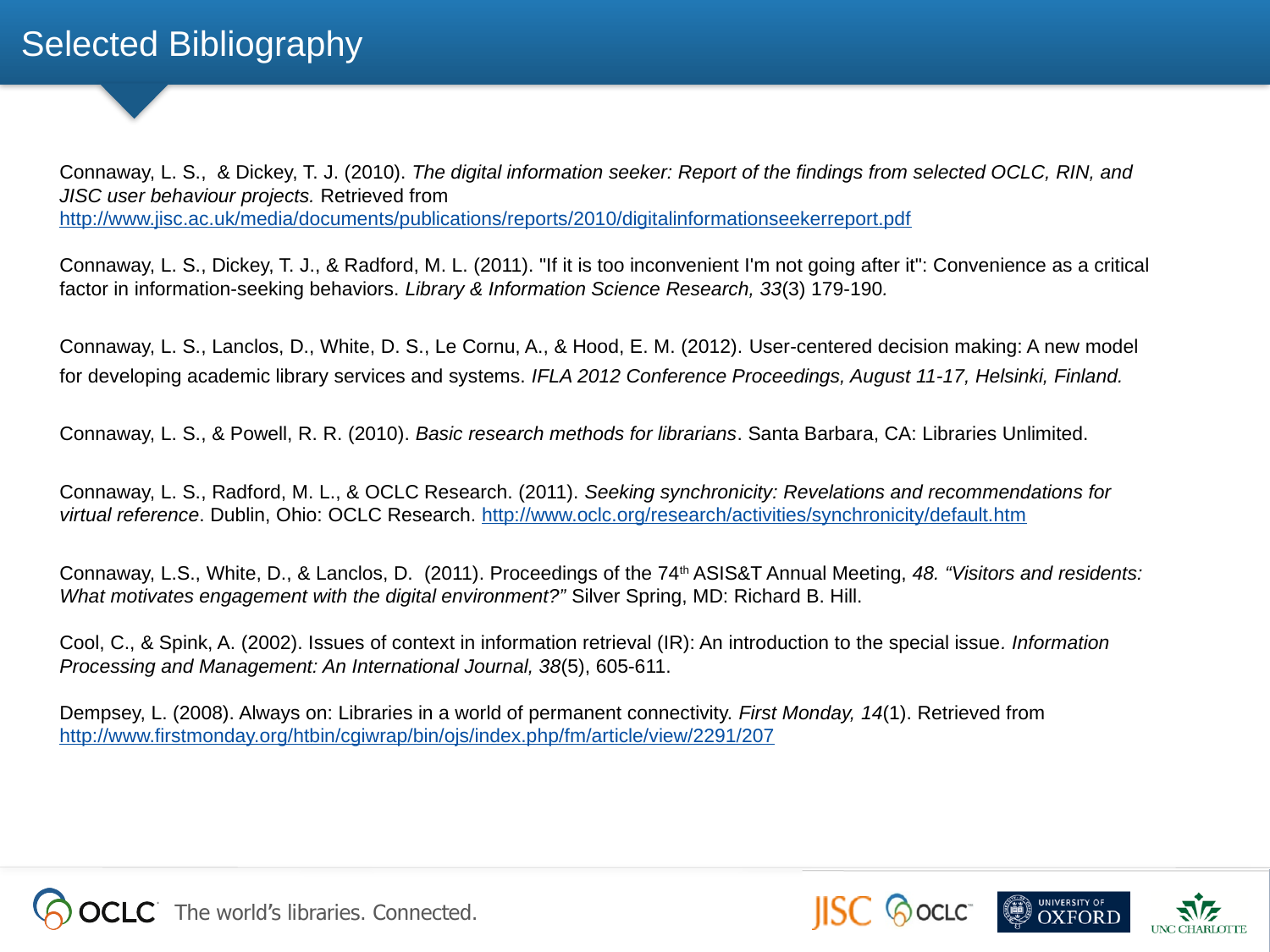

# Selected Bibliography

Connaway, L. S.,  & Dickey, T. J. (2010). The digital information seeker: Report of the findings from selected OCLC, RIN, and JISC user behaviour projects. Retrieved from http://www.jisc.ac.uk/media/documents/publications/reports/2010/digitalinformationseekerreport.pdf

Connaway, L. S., Dickey, T. J., & Radford, M. L. (2011). "If it is too inconvenient I'm not going after it": Convenience as a critical factor in information-seeking behaviors. Library & Information Science Research, 33(3) 179-190.

Connaway, L. S., Lanclos, D., White, D. S., Le Cornu, A., & Hood, E. M. (2012). User-centered decision making: A new model
for developing academic library services and systems. IFLA 2012 Conference Proceedings, August 11-17, Helsinki, Finland.

Connaway, L. S., & Powell, R. R. (2010). Basic research methods for librarians. Santa Barbara, CA: Libraries Unlimited.

Connaway, L. S., Radford, M. L., & OCLC Research. (2011). Seeking synchronicity: Revelations and recommendations for virtual reference. Dublin, Ohio: OCLC Research. http://www.oclc.org/research/activities/synchronicity/default.htm

Connaway, L.S., White, D., & Lanclos, D.  (2011). Proceedings of the 74th ASIS&T Annual Meeting, 48. “Visitors and residents: What motivates engagement with the digital environment?” Silver Spring, MD: Richard B. Hill.

Cool, C., & Spink, A. (2002). Issues of context in information retrieval (IR): An introduction to the special issue. Information Processing and Management: An International Journal, 38(5), 605-611.

Dempsey, L. (2008). Always on: Libraries in a world of permanent connectivity. First Monday, 14(1). Retrieved from http://www.firstmonday.org/htbin/cgiwrap/bin/ojs/index.php/fm/article/view/2291/207